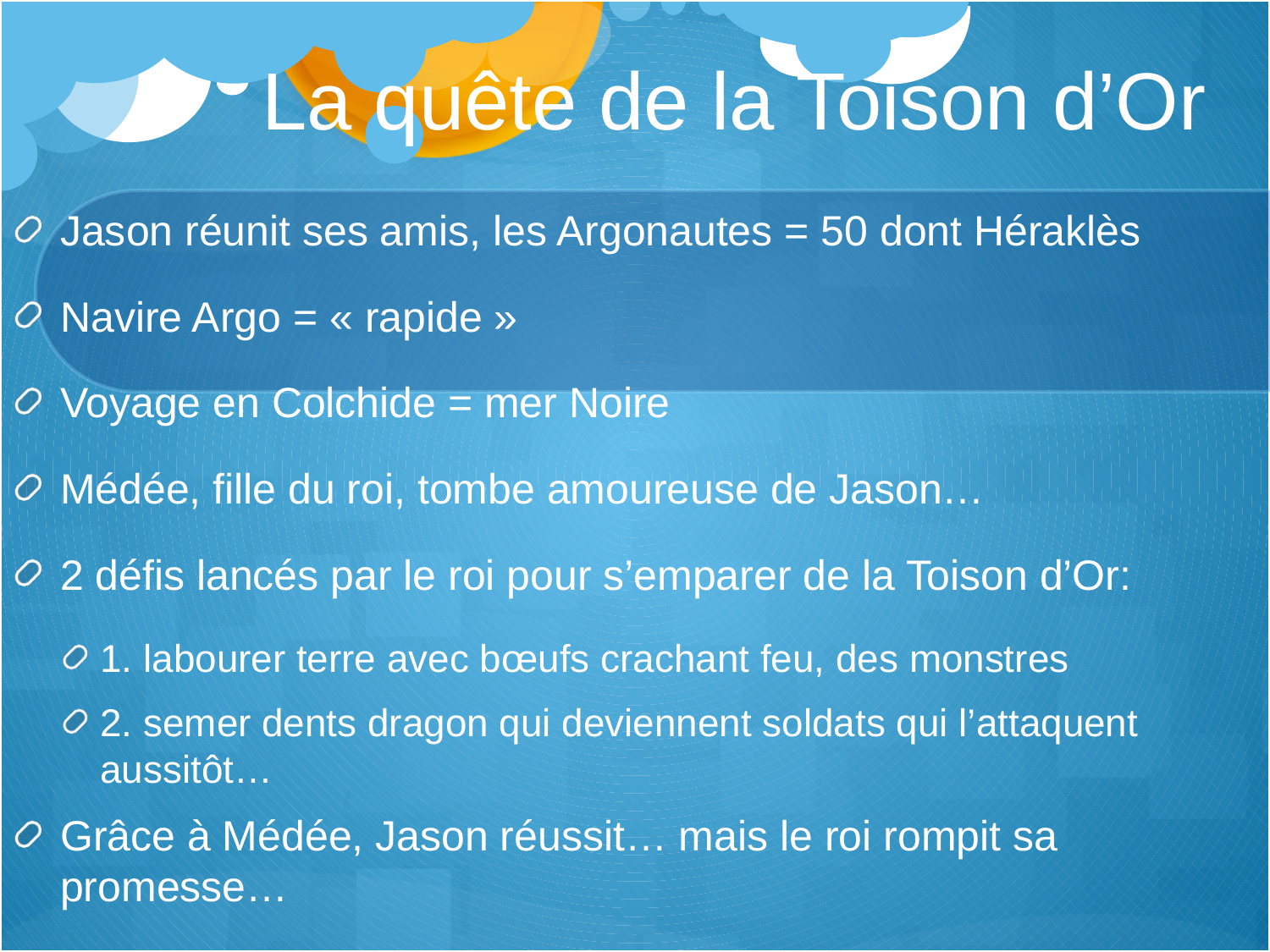

# La quête de la Toison d’Or
Jason réunit ses amis, les Argonautes = 50 dont Héraklès
Navire Argo = « rapide »
Voyage en Colchide = mer Noire
Médée, fille du roi, tombe amoureuse de Jason…
2 défis lancés par le roi pour s’emparer de la Toison d’Or:
1. labourer terre avec bœufs crachant feu, des monstres
2. semer dents dragon qui deviennent soldats qui l’attaquent aussitôt…
Grâce à Médée, Jason réussit… mais le roi rompit sa promesse…